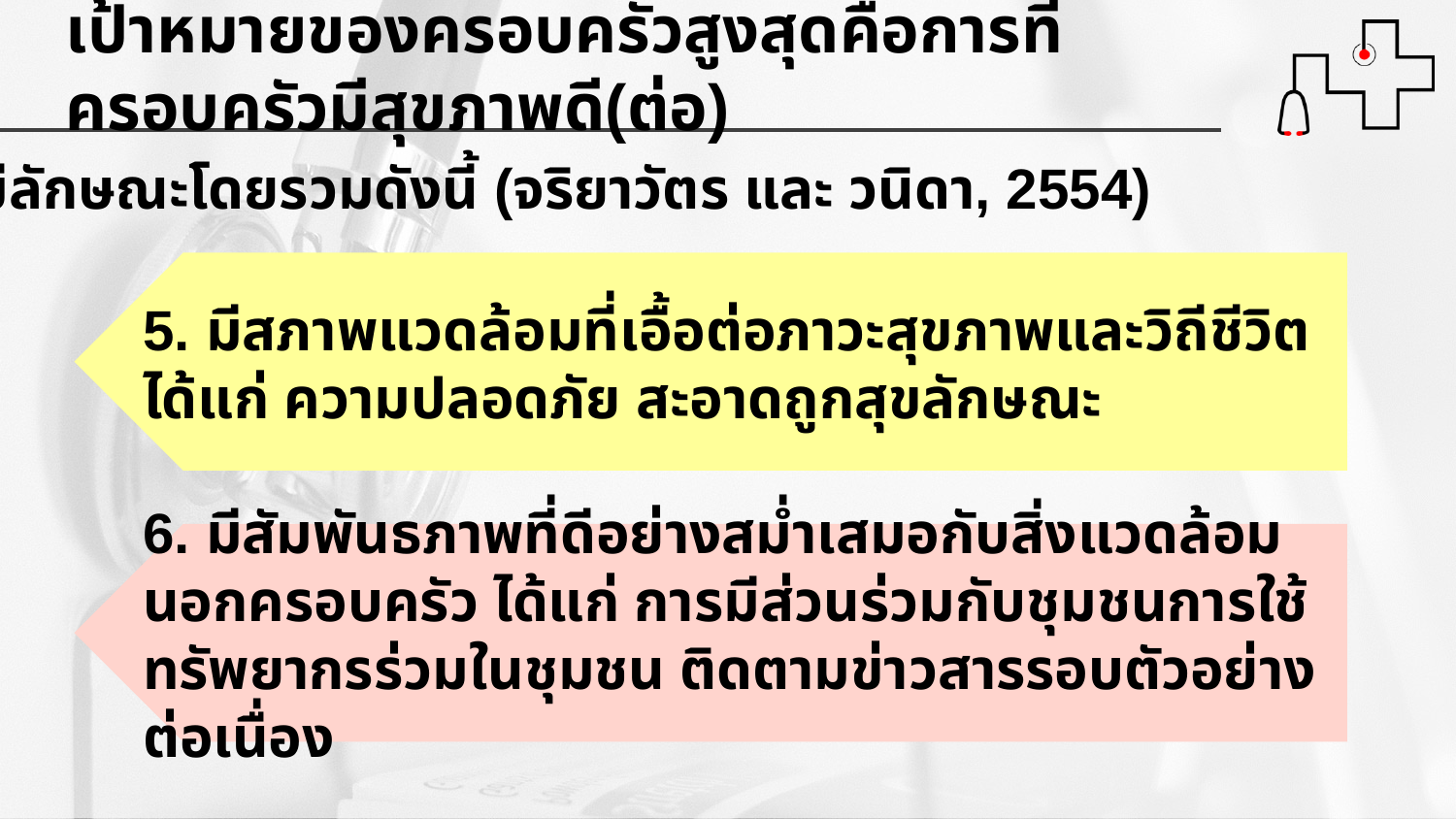

เป้าหมายของครอบครัวสูงสุดคือการที่ครอบครัวมีสุขภาพดี(ต่อ)
ซึ่งมีลักษณะโดยรวมดังนี้ (จริยาวัตร และ วนิดา, 2554)
5. มีสภาพแวดล้อมที่เอื้อต่อภาวะสุขภาพและวิถีชีวิต ได้แก่ ความปลอดภัย สะอาดถูกสุขลักษณะ
6. มีสัมพันธภาพที่ดีอย่างสม่ำเสมอกับสิ่งแวดล้อมนอกครอบครัว ได้แก่ การมีส่วนร่วมกับชุมชนการใช้ทรัพยากรร่วมในชุมชน ติดตามข่าวสารรอบตัวอย่างต่อเนื่อง